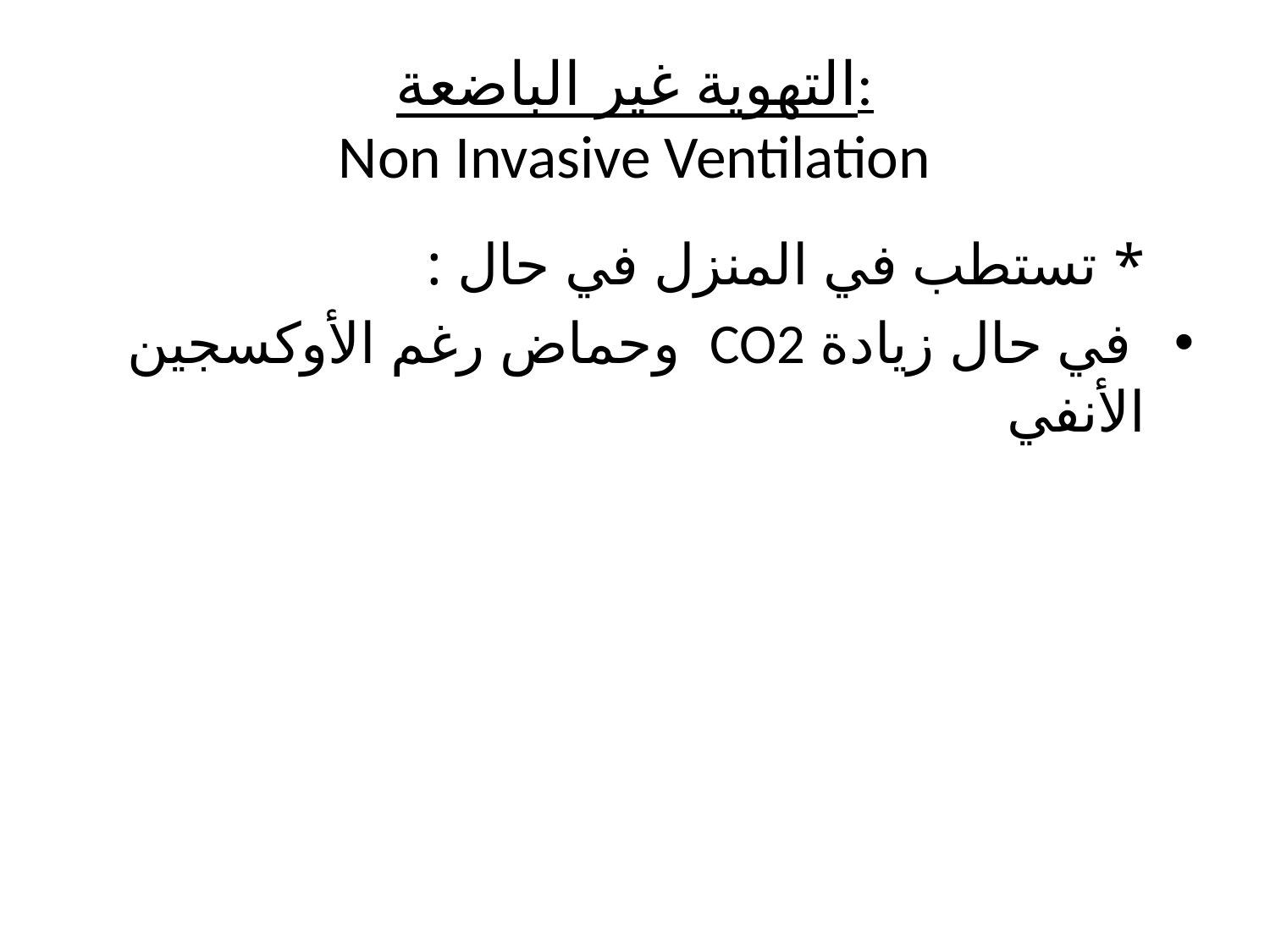

# التهوية غير الباضعة: Non Invasive Ventilation
		* تستطب في المنزل في حال :
 في حال زيادة CO2  وحماض رغم الأوكسجين الأنفي